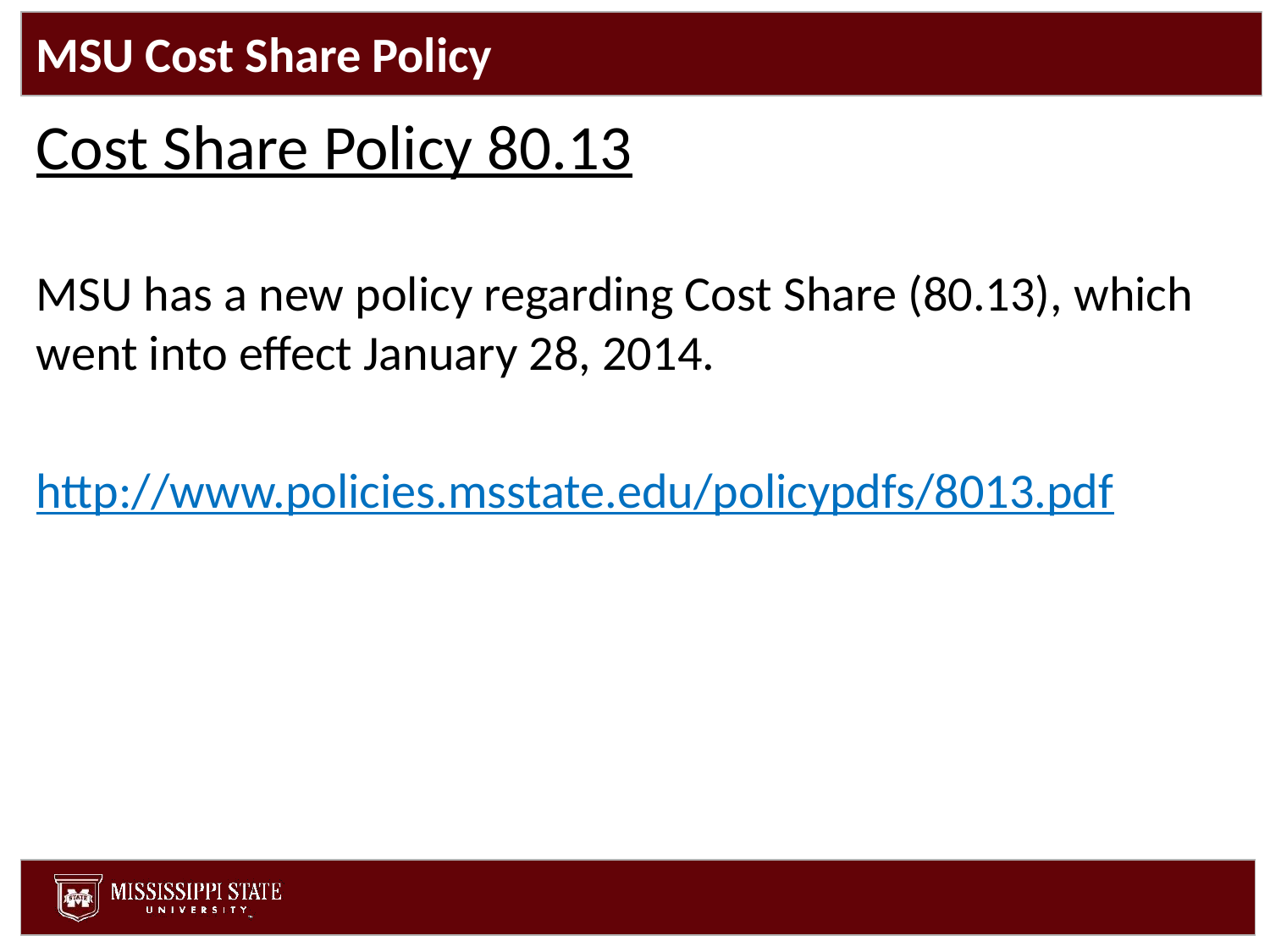

# MSU Cost Share Policy
Cost Share Policy 80.13

MSU has a new policy regarding Cost Share (80.13), which went into effect January 28, 2014.

http://www.policies.msstate.edu/policypdfs/8013.pdf